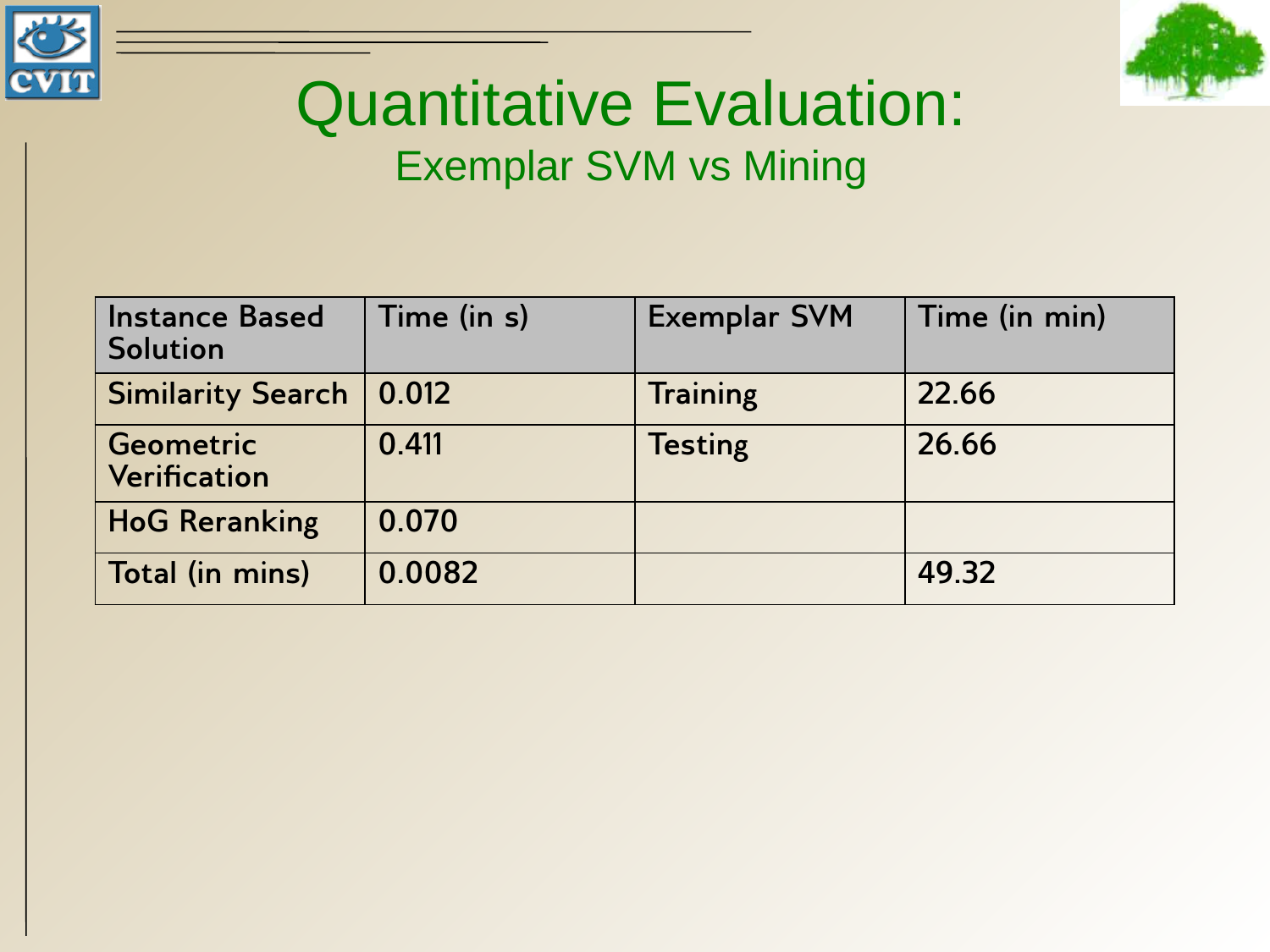

# Quantitative Evaluation: Exemplar SVM vs Mining
| Instance Based Solution | Time (in s) | Exemplar SVM | Time (in min) |
| --- | --- | --- | --- |
| Similarity Search | 0.012 | Training | 22.66 |
| Geometric Verification | 0.411 | Testing | 26.66 |
| HoG Reranking | 0.070 |  |  |
| Total (in mins) | 0.0082 |  | 49.32 |